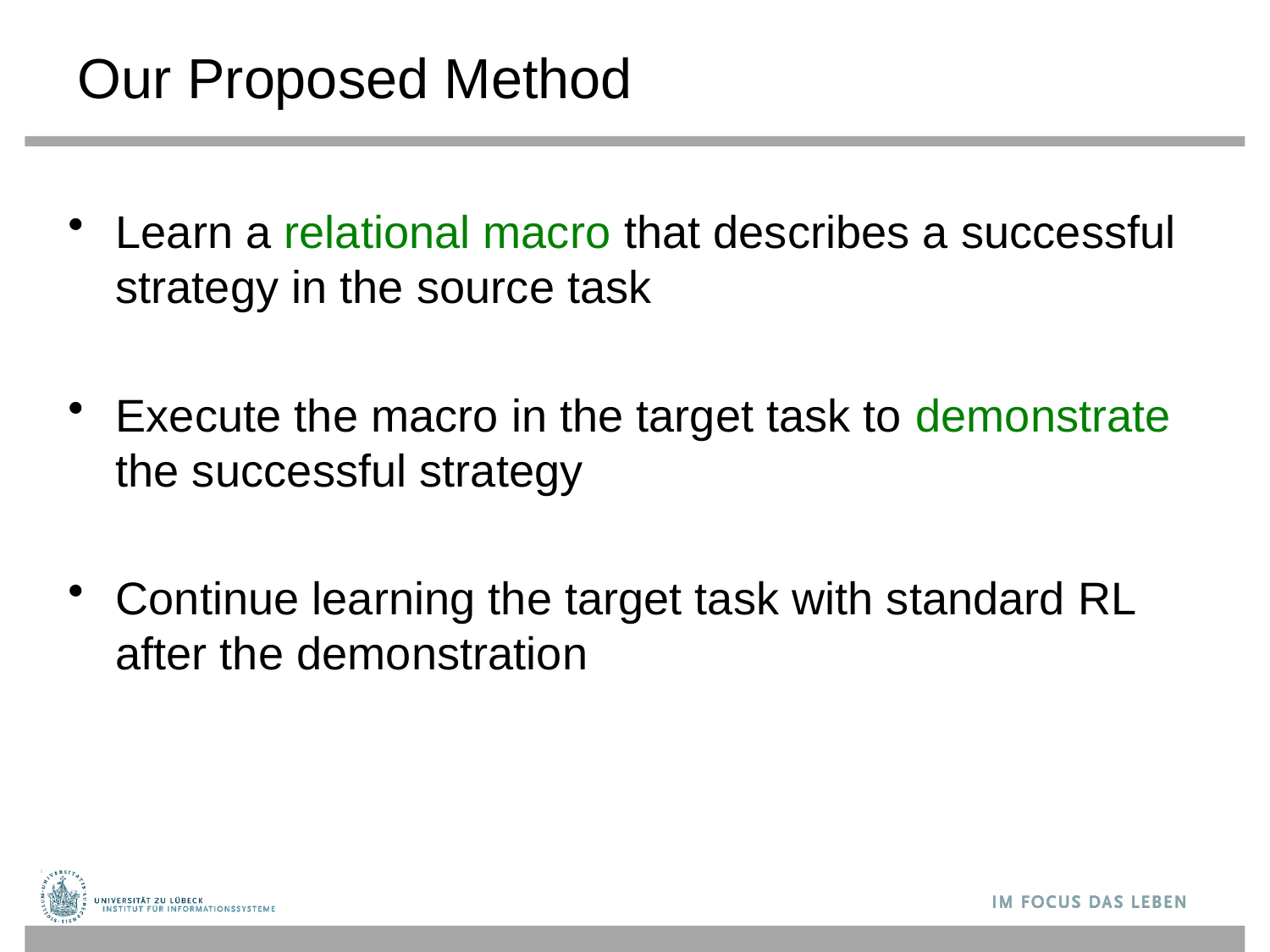

# Our Proposed Method
Learn a relational macro that describes a successful strategy in the source task

Execute the macro in the target task to demonstrate the successful strategy

Continue learning the target task with standard RL after the demonstration